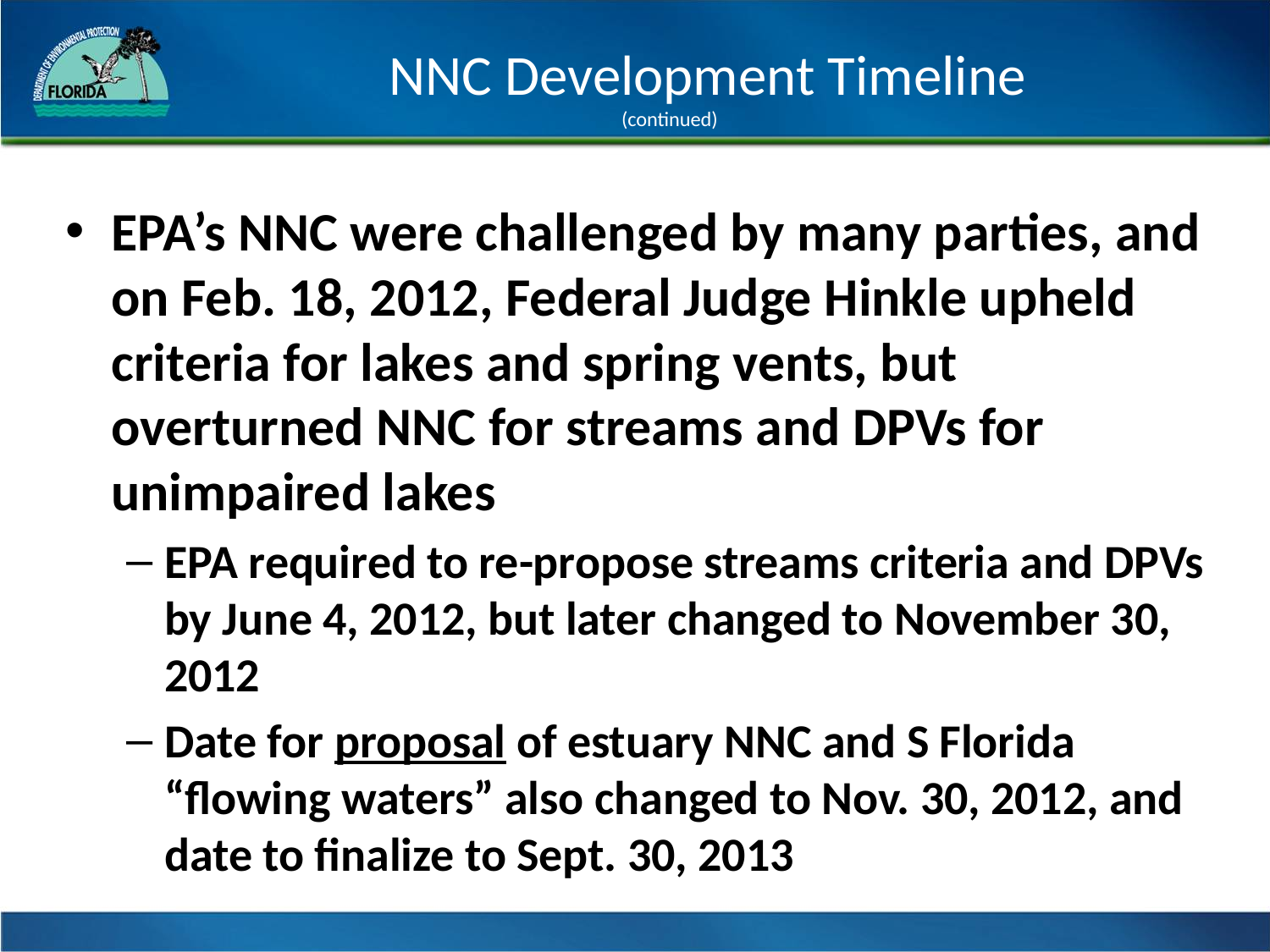

# NNC Development Timeline (continued)
EPA’s NNC were challenged by many parties, and on Feb. 18, 2012, Federal Judge Hinkle upheld criteria for lakes and spring vents, but overturned NNC for streams and DPVs for unimpaired lakes
EPA required to re-propose streams criteria and DPVs by June 4, 2012, but later changed to November 30, 2012
Date for proposal of estuary NNC and S Florida “flowing waters” also changed to Nov. 30, 2012, and date to finalize to Sept. 30, 2013